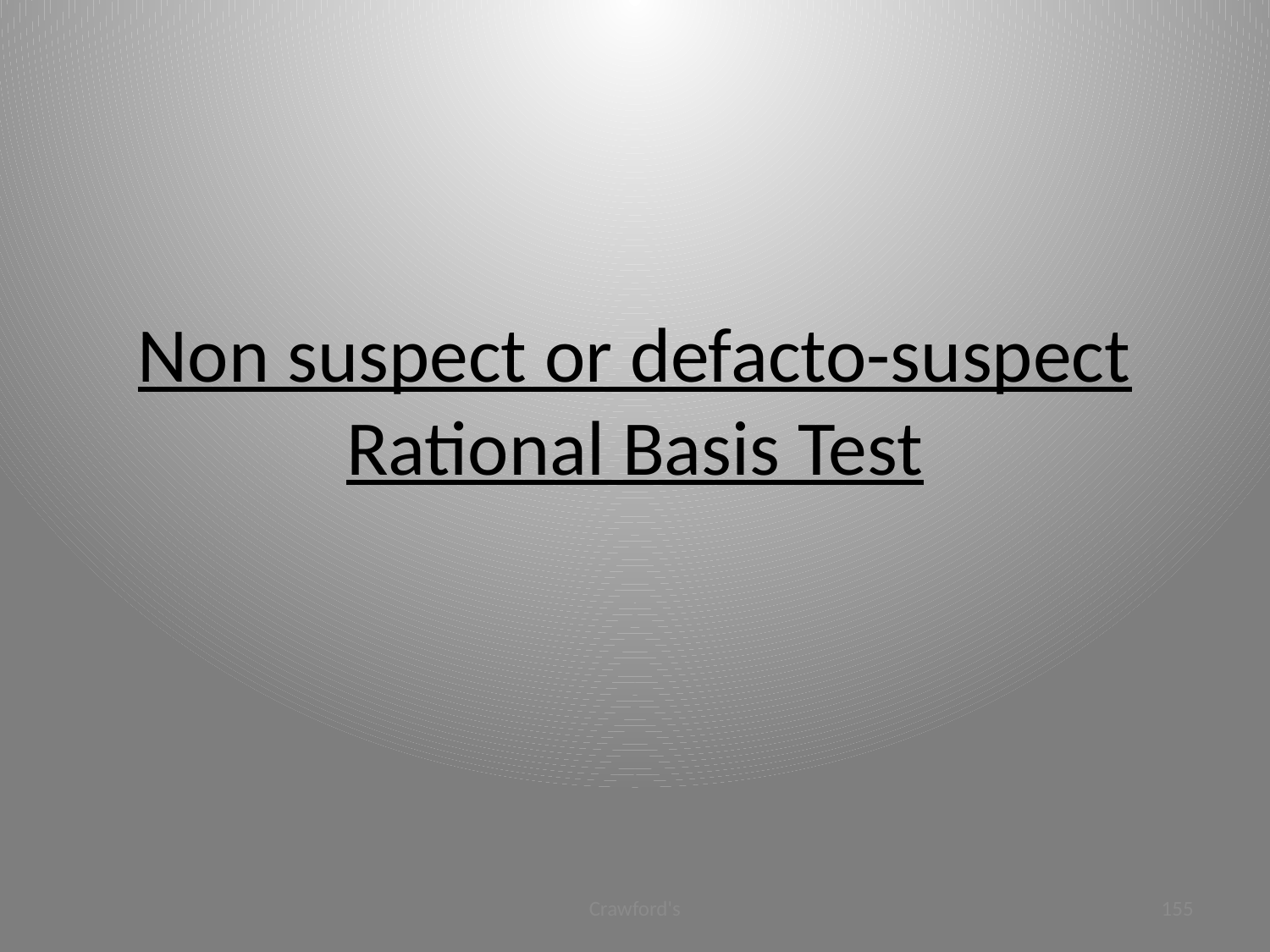

# Non suspect or defacto-suspect Rational Basis Test

Crawford's
155